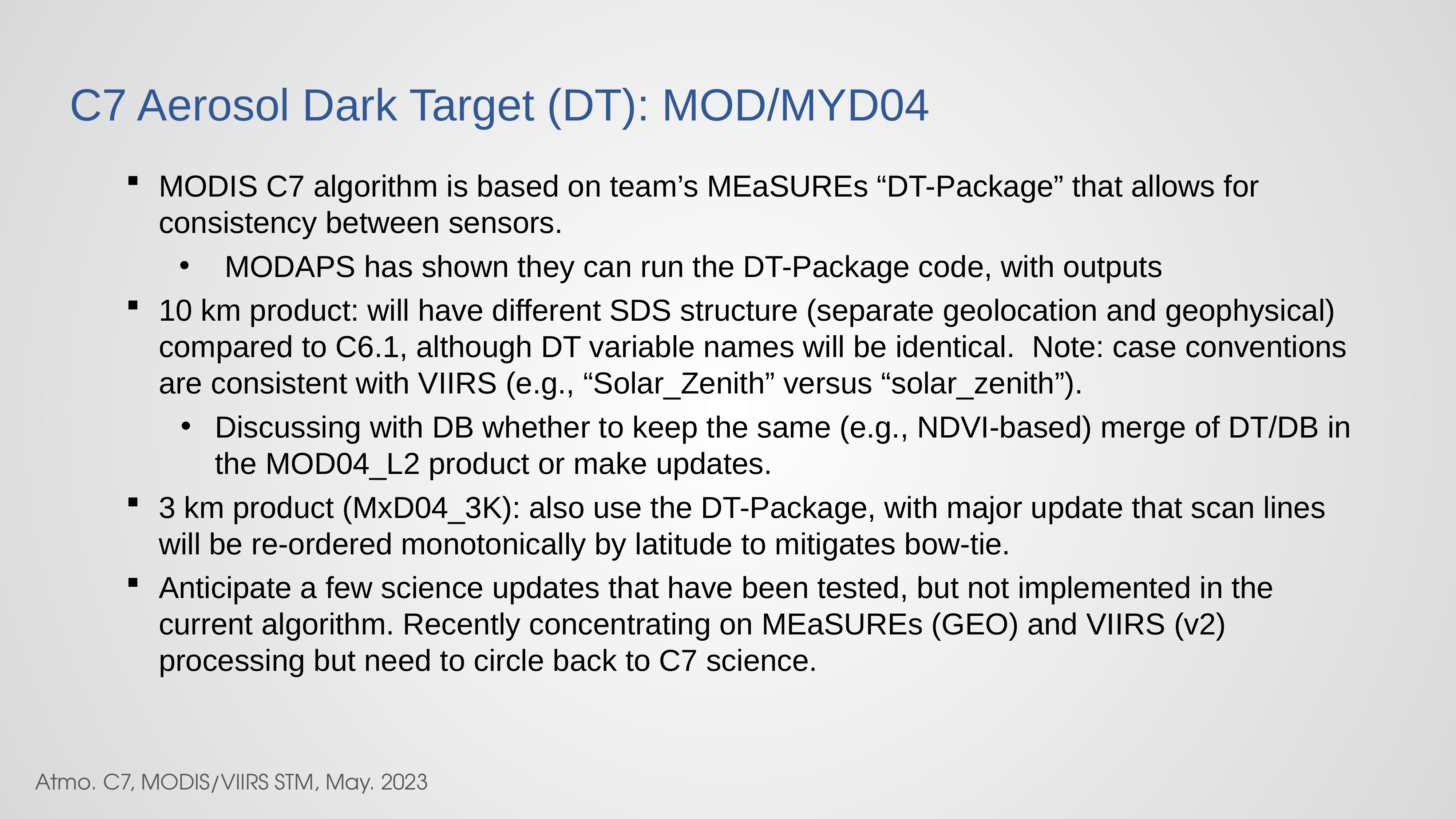

C7 Aerosol Dark Target (DT): MOD/MYD04
MODIS C7 algorithm is based on team’s MEaSUREs “DT-Package” that allows for consistency between sensors.
MODAPS has shown they can run the DT-Package code, with outputs
10 km product: will have different SDS structure (separate geolocation and geophysical) compared to C6.1, although DT variable names will be identical.  Note: case conventions are consistent with VIIRS (e.g., “Solar_Zenith” versus “solar_zenith”).
Discussing with DB whether to keep the same (e.g., NDVI-based) merge of DT/DB in the MOD04_L2 product or make updates.
3 km product (MxD04_3K): also use the DT-Package, with major update that scan lines will be re-ordered monotonically by latitude to mitigates bow-tie.
Anticipate a few science updates that have been tested, but not implemented in the current algorithm. Recently concentrating on MEaSUREs (GEO) and VIIRS (v2) processing but need to circle back to C7 science.

Atmo. C7, MODIS/VIIRS STM, May. 2023